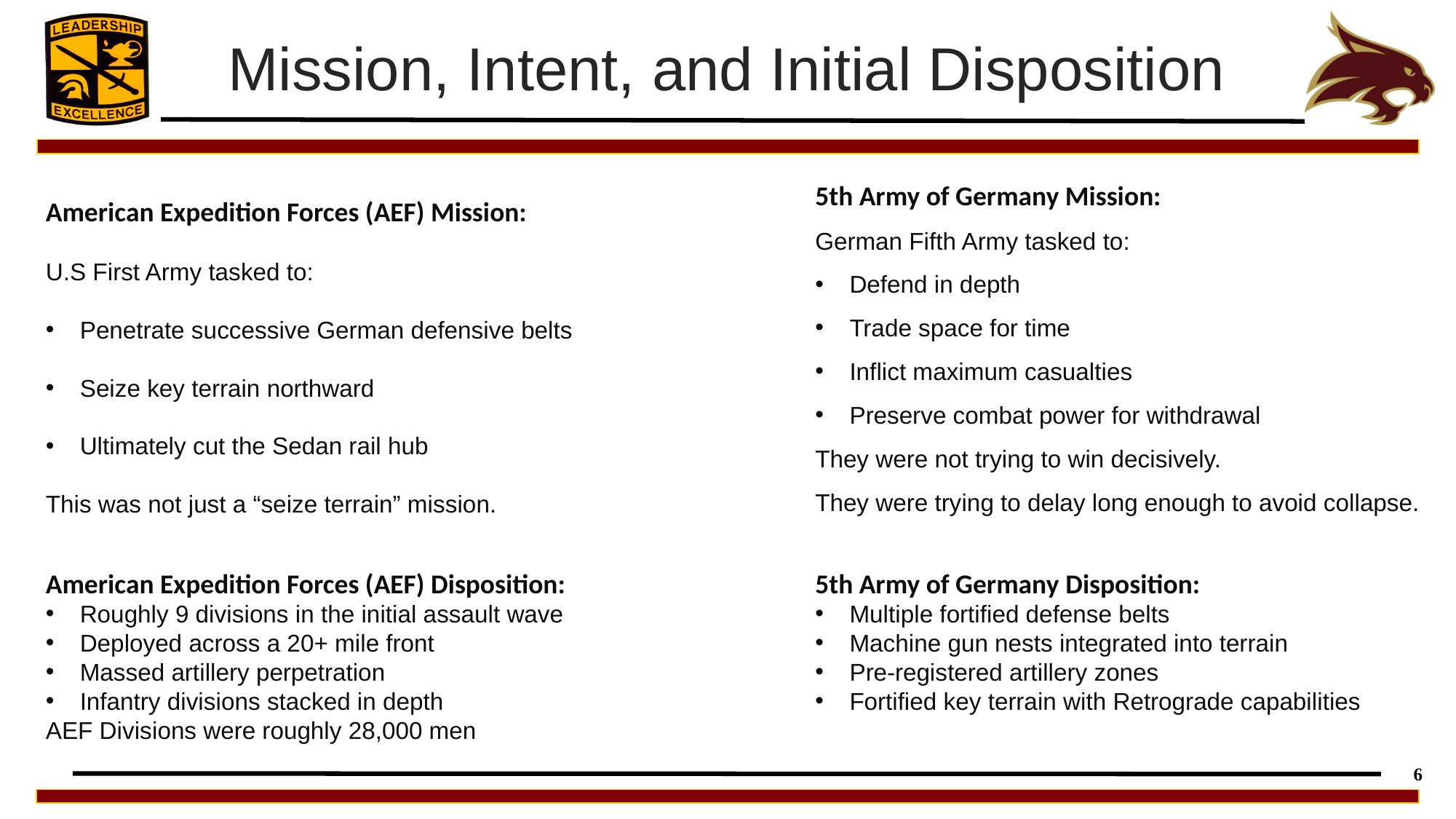

Mission, Intent, and Initial Disposition
American Expedition Forces (AEF) Mission:
U.S First Army tasked to:
Penetrate successive German defensive belts
Seize key terrain northward
Ultimately cut the Sedan rail hub
This was not just a “seize terrain” mission.

5th Army of Germany Mission:
German Fifth Army tasked to:
Defend in depth
Trade space for time
Inflict maximum casualties
Preserve combat power for withdrawal
They were not trying to win decisively.
They were trying to delay long enough to avoid collapse.
American Expedition Forces (AEF) Disposition:
Roughly 9 divisions in the initial assault wave
Deployed across a 20+ mile front
Massed artillery perpetration
Infantry divisions stacked in depth
AEF Divisions were roughly 28,000 men

5th Army of Germany Disposition:
Multiple fortified defense belts
Machine gun nests integrated into terrain
Pre-registered artillery zones
Fortified key terrain with Retrograde capabilities

6